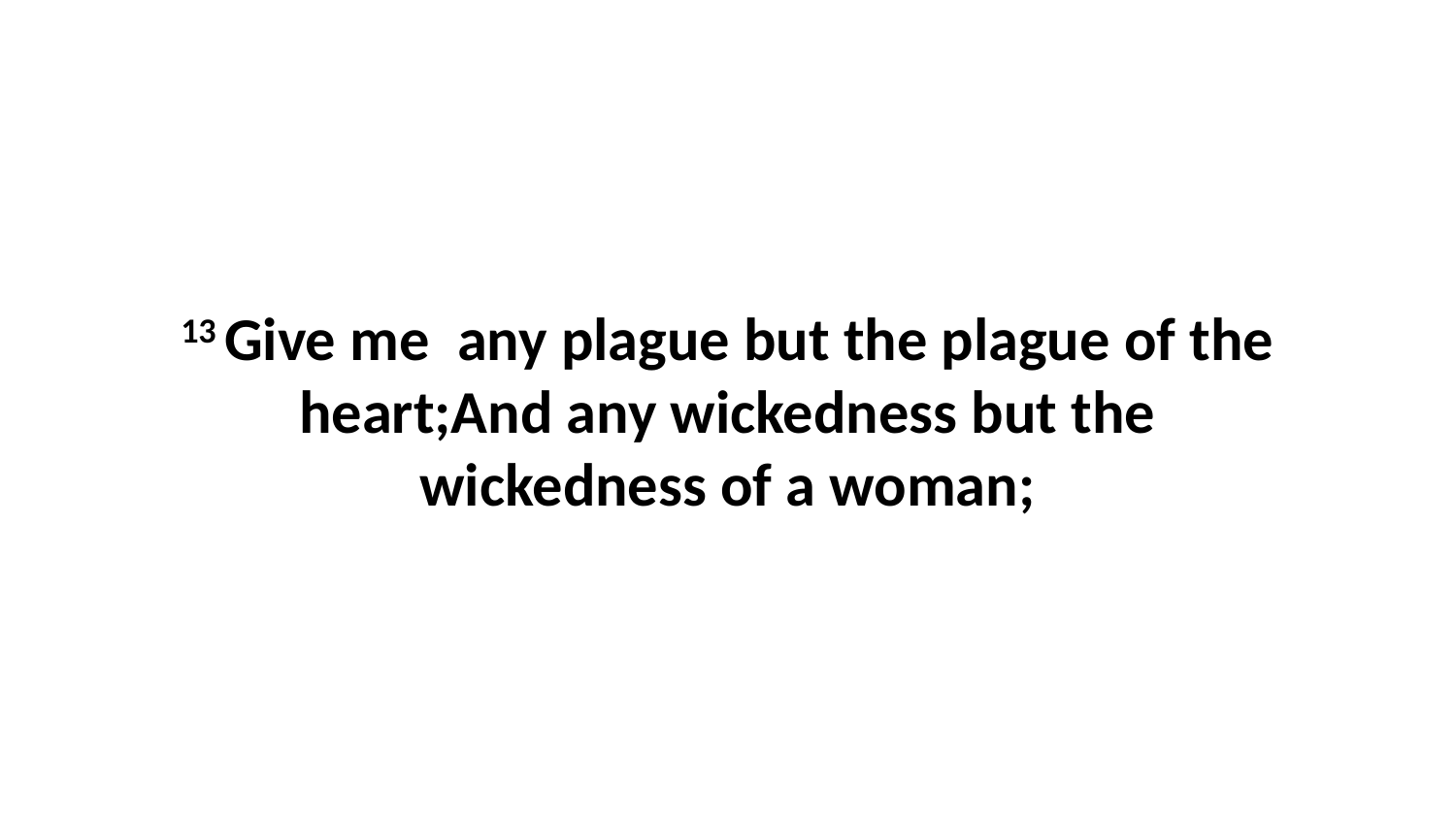

13 Give me  any plague but the plague of the heart;And any wickedness but the wickedness of a woman;